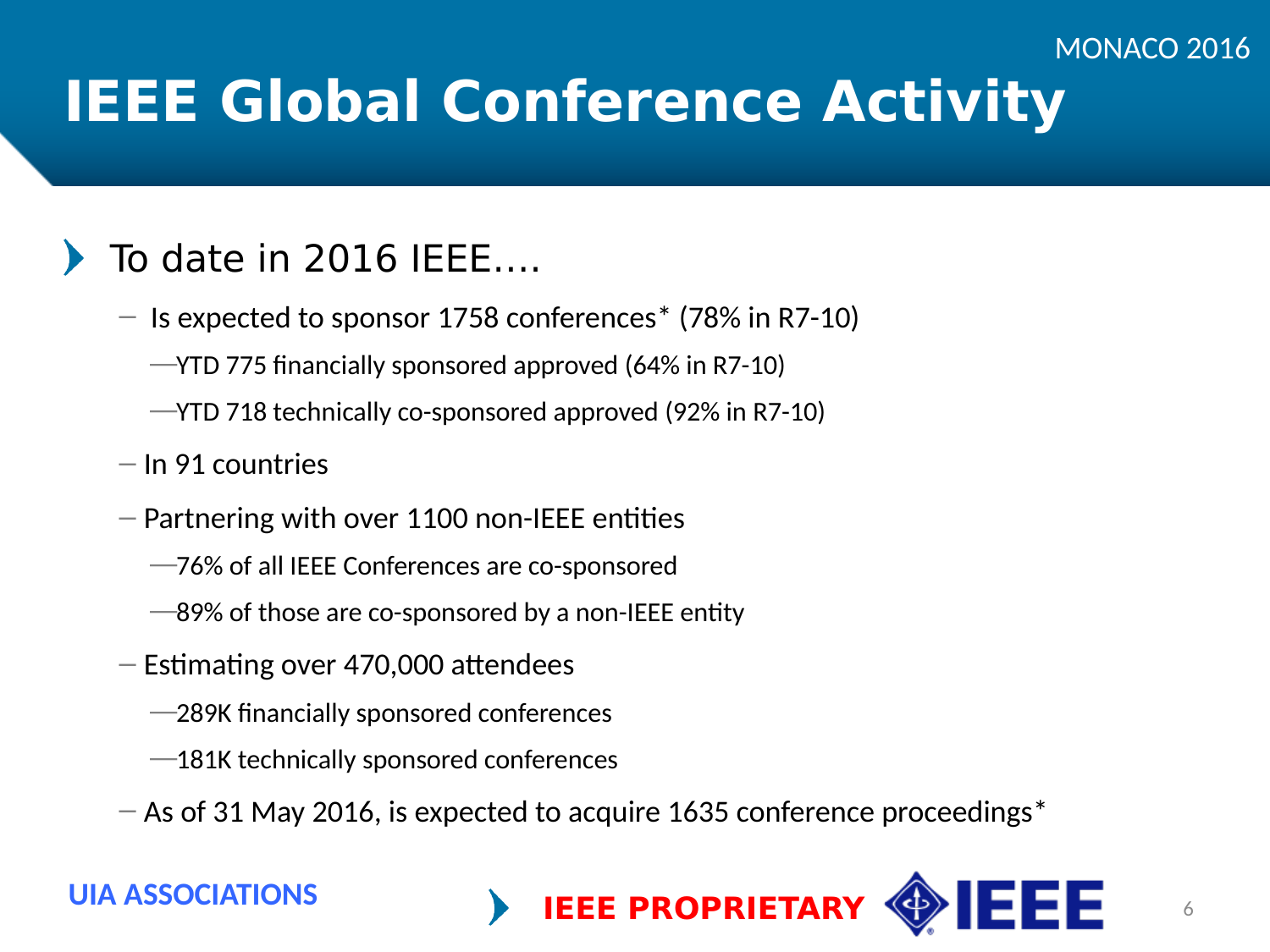

MONACO 2016
# IEEE Global Conference Activity
To date in 2016 IEEE….
 Is expected to sponsor 1758 conferences* (78% in R7-10)
YTD 775 financially sponsored approved (64% in R7-10)
YTD 718 technically co-sponsored approved (92% in R7-10)
In 91 countries
Partnering with over 1100 non-IEEE entities
76% of all IEEE Conferences are co-sponsored
89% of those are co-sponsored by a non-IEEE entity
Estimating over 470,000 attendees
289K financially sponsored conferences
181K technically sponsored conferences
As of 31 May 2016, is expected to acquire 1635 conference proceedings*
UIA ASSOCIATIONS
IEEE PROPRIETARY
6